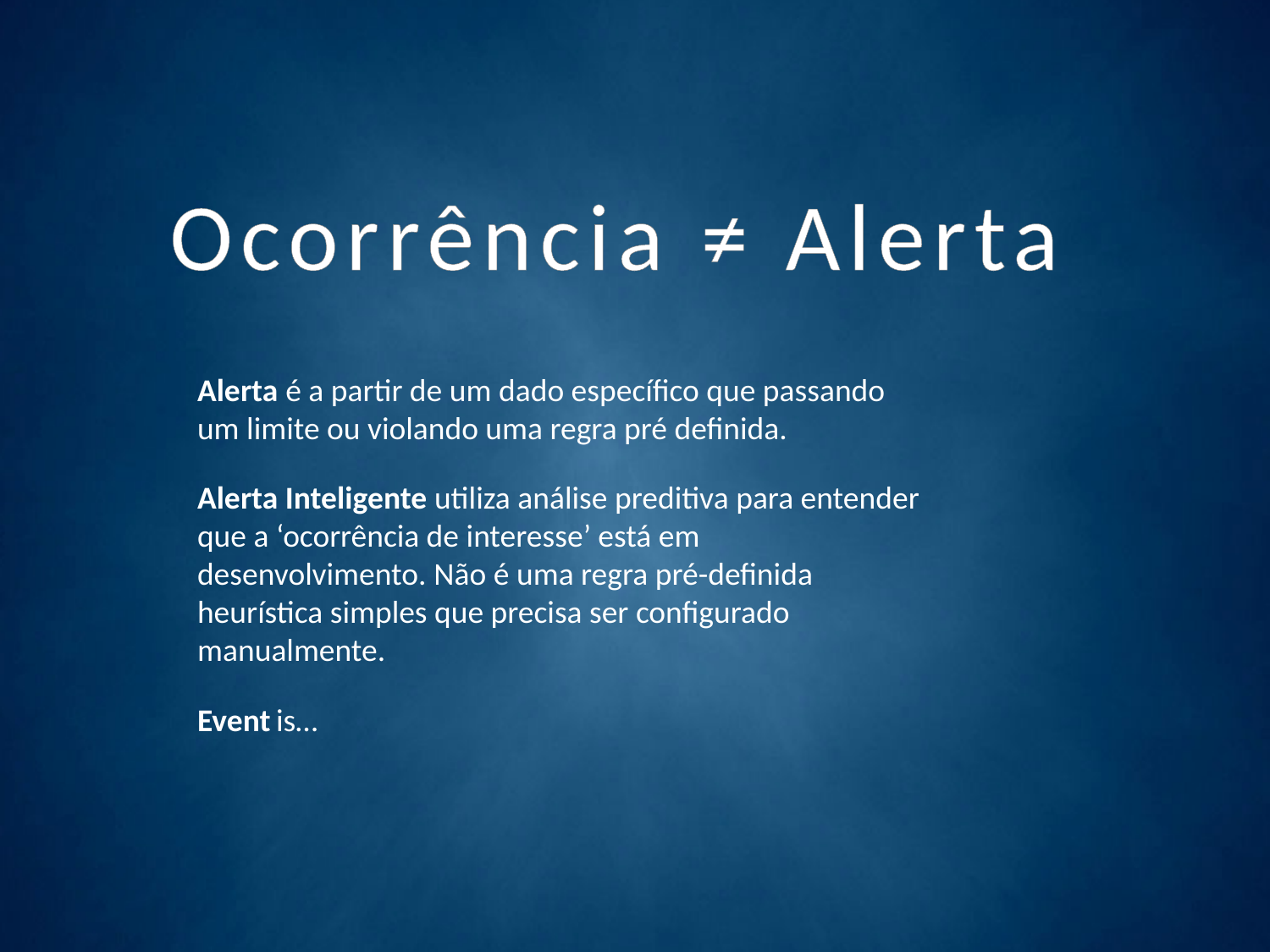

Ocorrência ≠ Alerta
Alerta é a partir de um dado específico que passando um limite ou violando uma regra pré definida.
Alerta Inteligente utiliza análise preditiva para entender que a ‘ocorrência de interesse’ está em desenvolvimento. Não é uma regra pré-definida heurística simples que precisa ser configurado manualmente.
Event is…